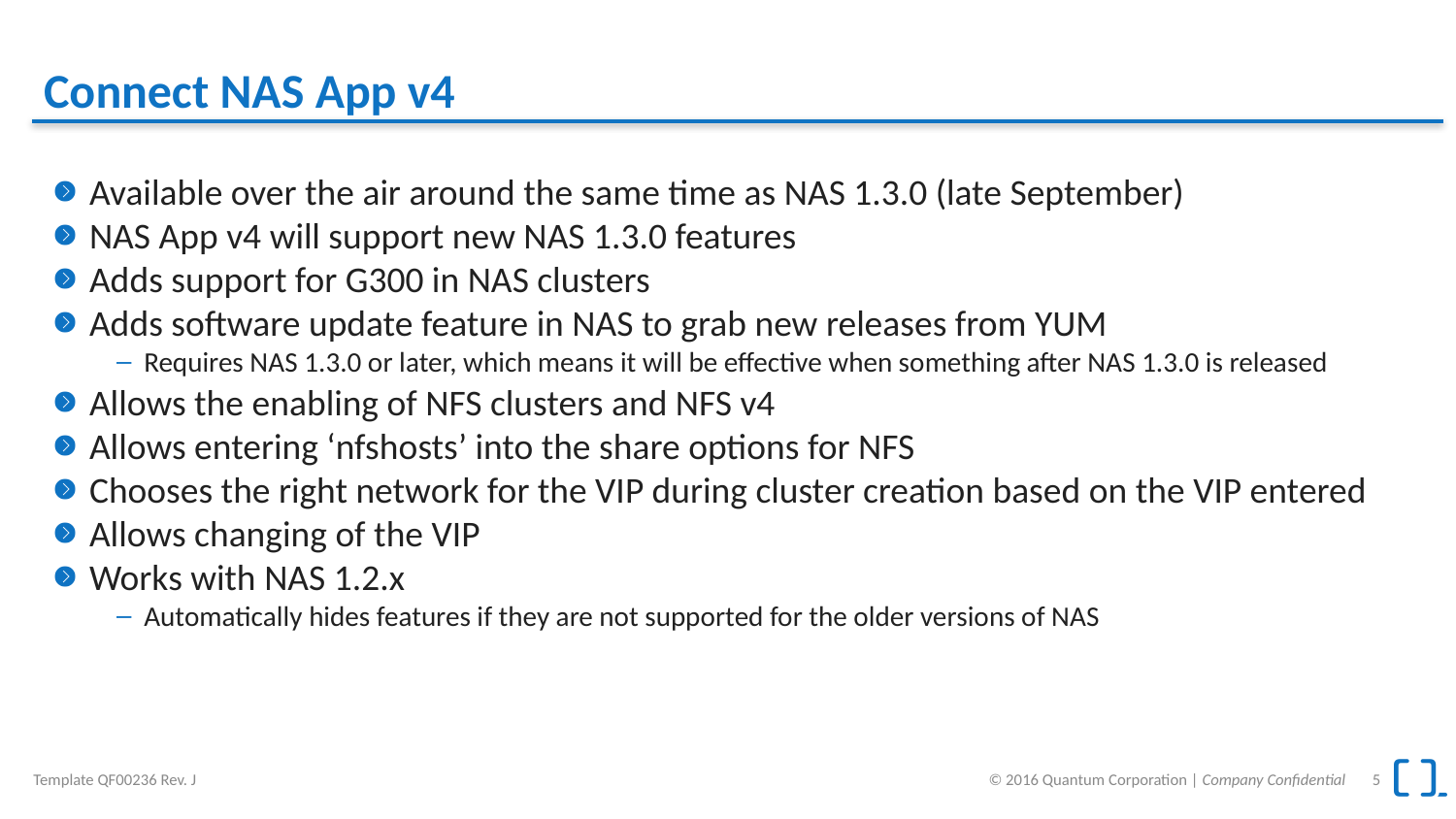

# Connect NAS App v4
Available over the air around the same time as NAS 1.3.0 (late September)
NAS App v4 will support new NAS 1.3.0 features
Adds support for G300 in NAS clusters
Adds software update feature in NAS to grab new releases from YUM
Requires NAS 1.3.0 or later, which means it will be effective when something after NAS 1.3.0 is released
Allows the enabling of NFS clusters and NFS v4
Allows entering ‘nfshosts’ into the share options for NFS
Chooses the right network for the VIP during cluster creation based on the VIP entered
Allows changing of the VIP
Works with NAS 1.2.x
Automatically hides features if they are not supported for the older versions of NAS